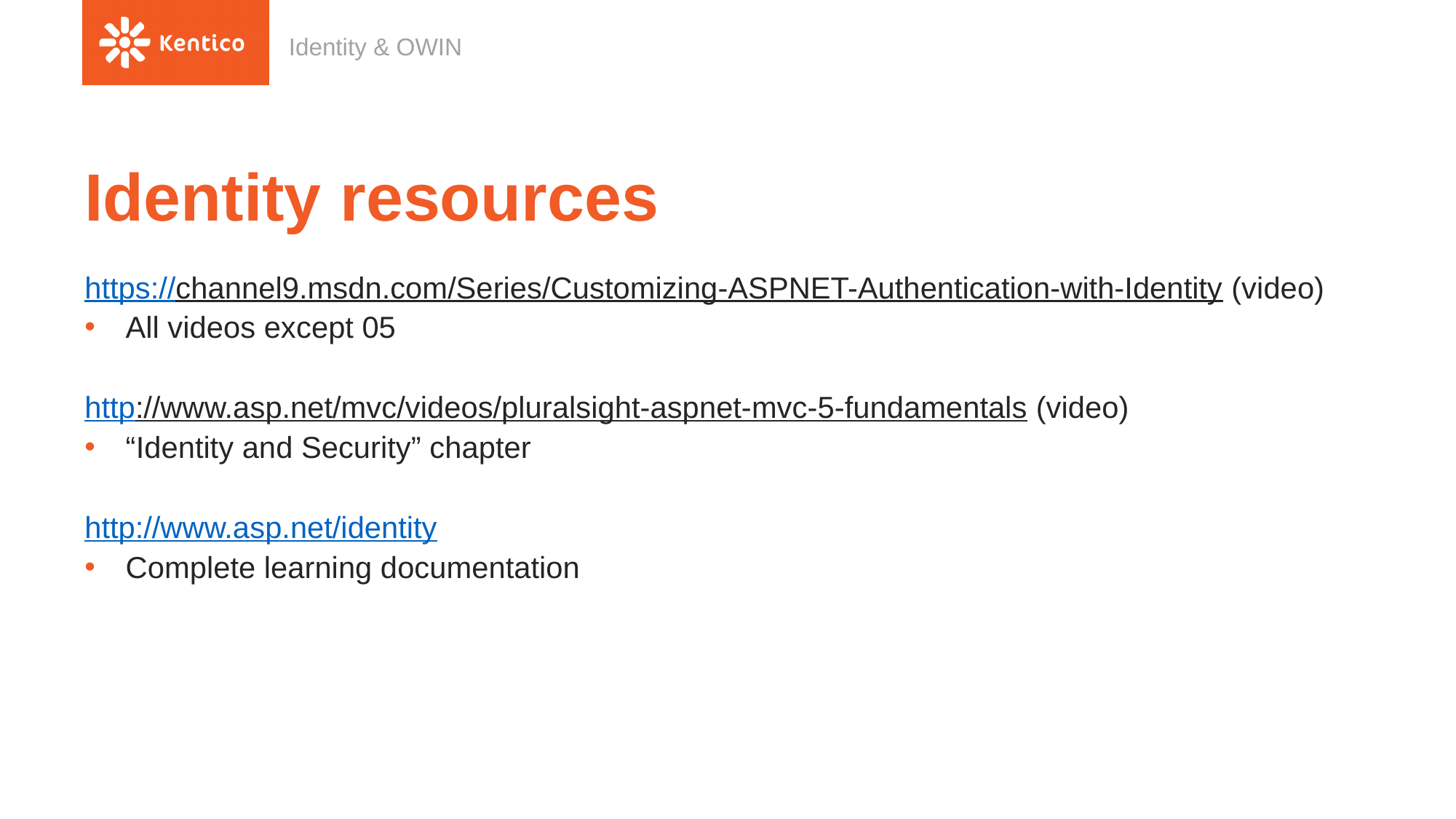

Identity & OWIN

# Identity resources
https://channel9.msdn.com/Series/Customizing-ASPNET-Authentication-with-Identity (video)
All videos except 05

http://www.asp.net/mvc/videos/pluralsight-aspnet-mvc-5-fundamentals (video)
“Identity and Security” chapter

http://www.asp.net/identity
Complete learning documentation